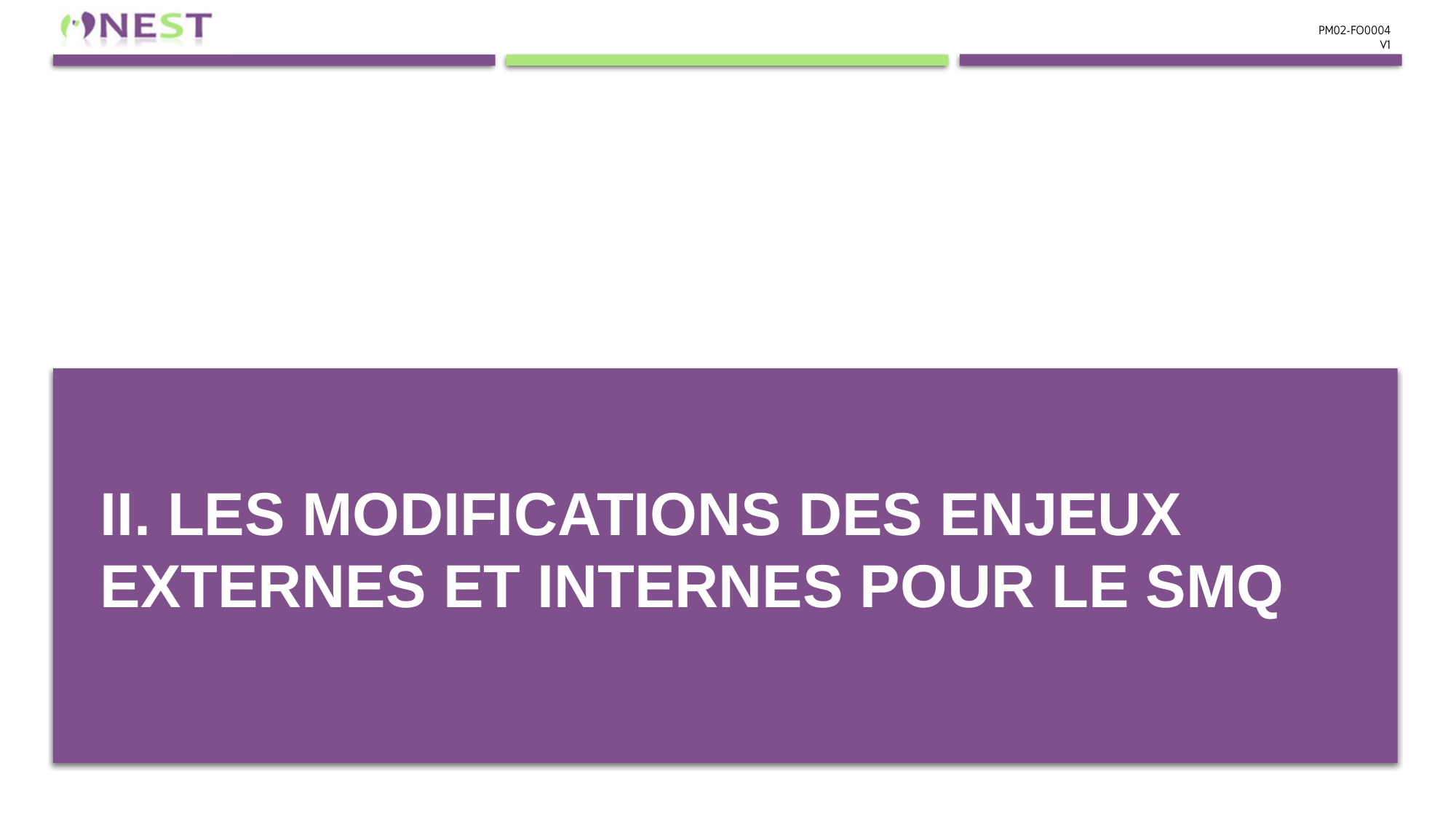

PM02-FO0004
V1
# II. Les modifications des enjeux externes et internes POUR LE SMQ